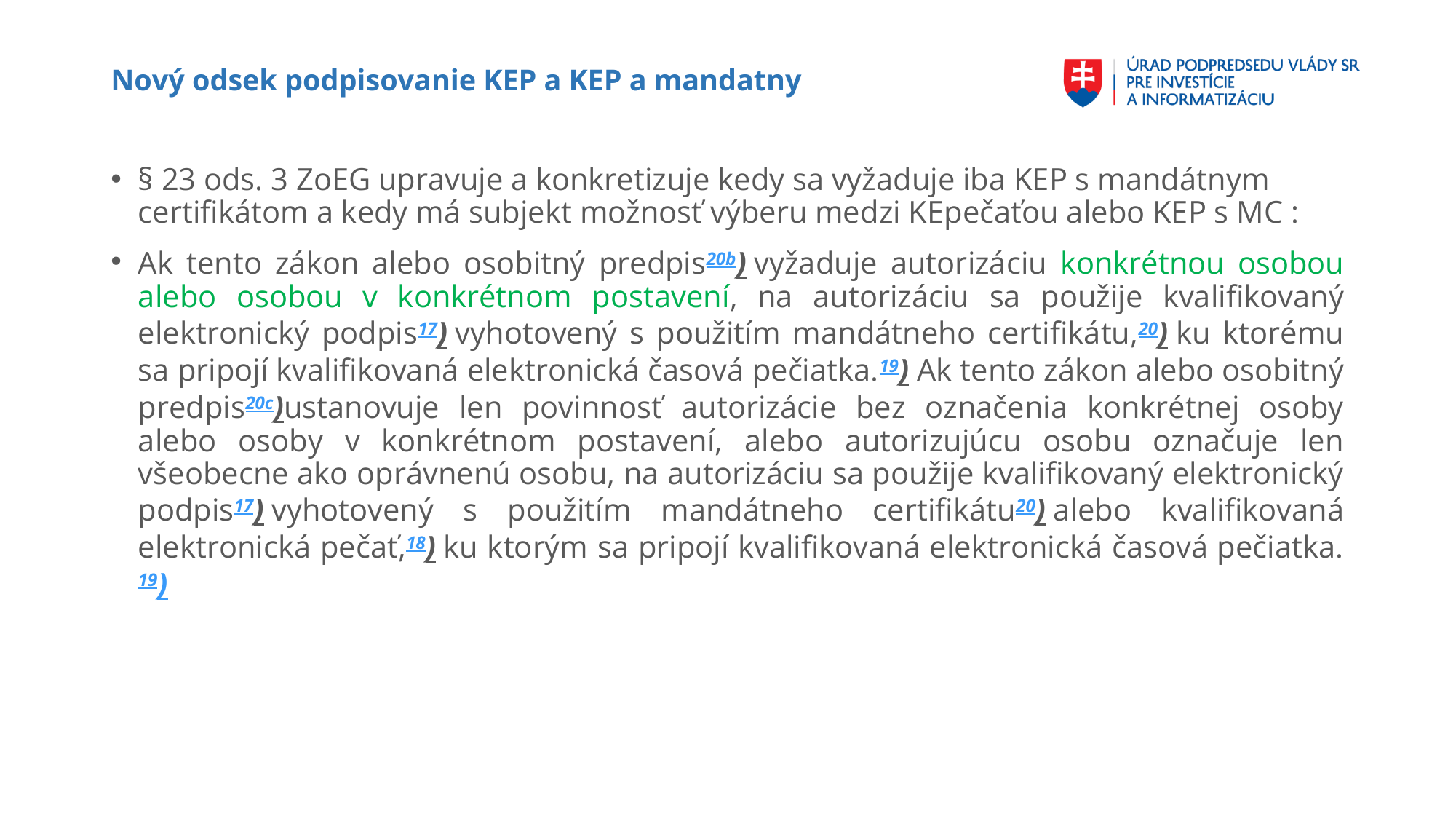

# Nový odsek podpisovanie KEP a KEP a mandatny
§ 23 ods. 3 ZoEG upravuje a konkretizuje kedy sa vyžaduje iba KEP s mandátnym certifikátom a kedy má subjekt možnosť výberu medzi KEpečaťou alebo KEP s MC :
Ak tento zákon alebo osobitný predpis20b) vyžaduje autorizáciu konkrétnou osobou alebo osobou v konkrétnom postavení, na autorizáciu sa použije kvalifikovaný elektronický podpis17) vyhotovený s použitím mandátneho certifikátu,20) ku ktorému sa pripojí kvalifikovaná elektronická časová pečiatka.19) Ak tento zákon alebo osobitný predpis20c)ustanovuje len povinnosť autorizácie bez označenia konkrétnej osoby alebo osoby v konkrétnom postavení, alebo autorizujúcu osobu označuje len všeobecne ako oprávnenú osobu, na autorizáciu sa použije kvalifikovaný elektronický podpis17) vyhotovený s použitím mandátneho certifikátu20) alebo kvalifikovaná elektronická pečať,18) ku ktorým sa pripojí kvalifikovaná elektronická časová pečiatka.19)